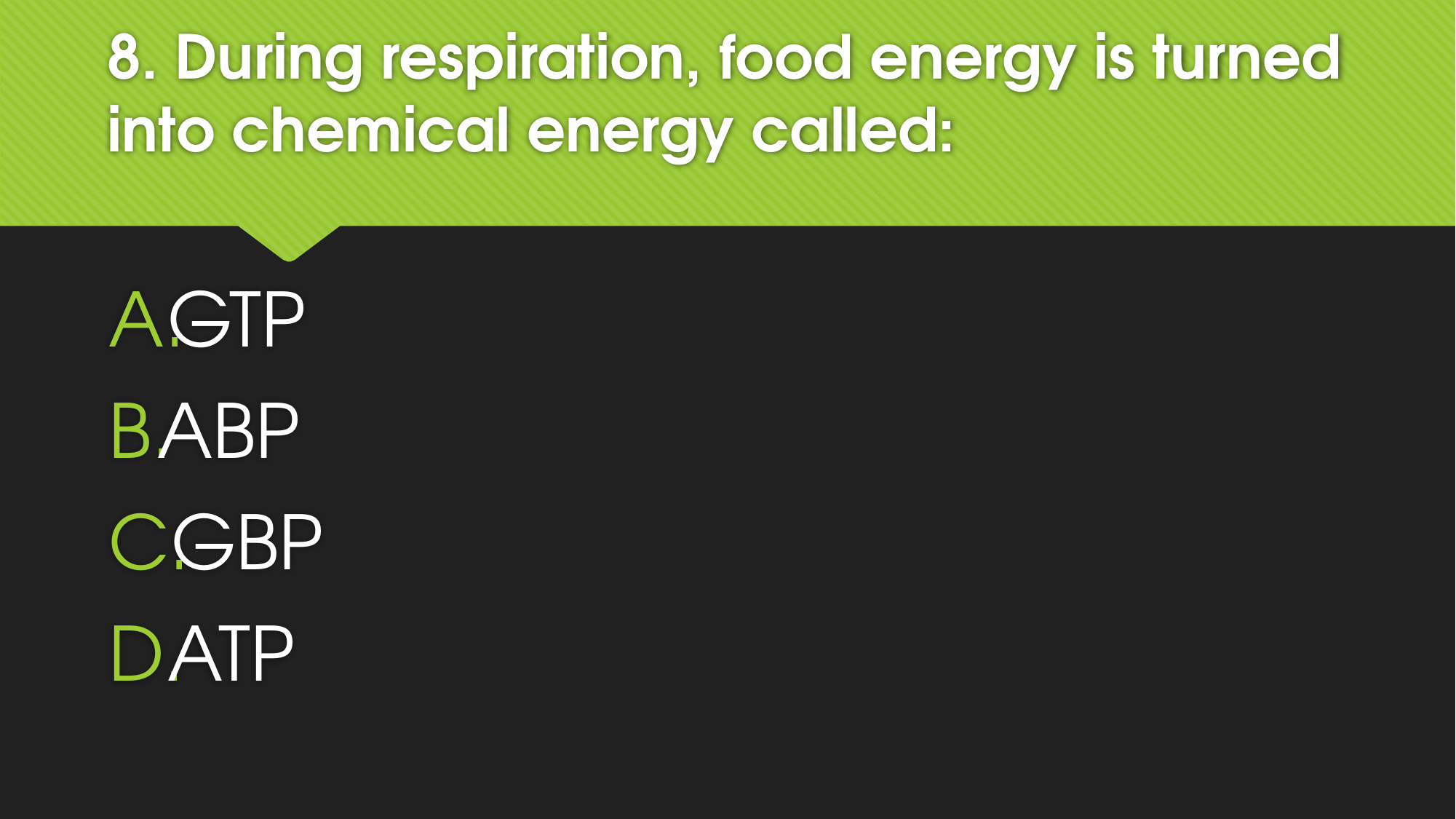

# 8. During respiration, food energy is turned into chemical energy called:
GTP
ABP
GBP
ATP